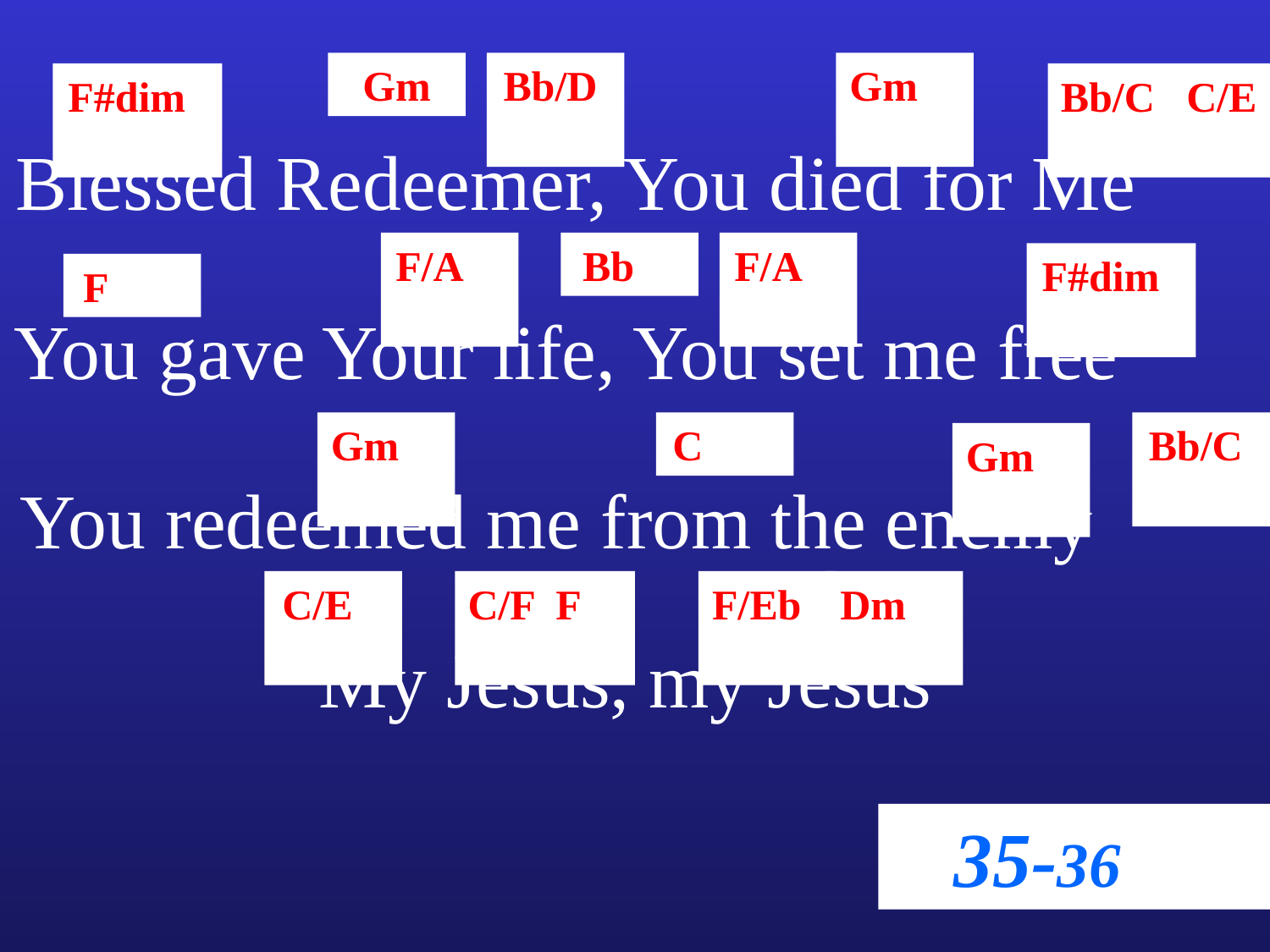

Gm
Bb/D
Gm
F#dim
Bb/C   C/E
Blessed Redeemer, You died for Me
F/A
Bb
F/A
F#dim
F
You gave Your life, You set me free
Gm
C
Bb/C
Gm
You redeemed me from the enemy
C/E
C/F  F
F/Eb
Dm
My Jesus, my Jesus
35-36